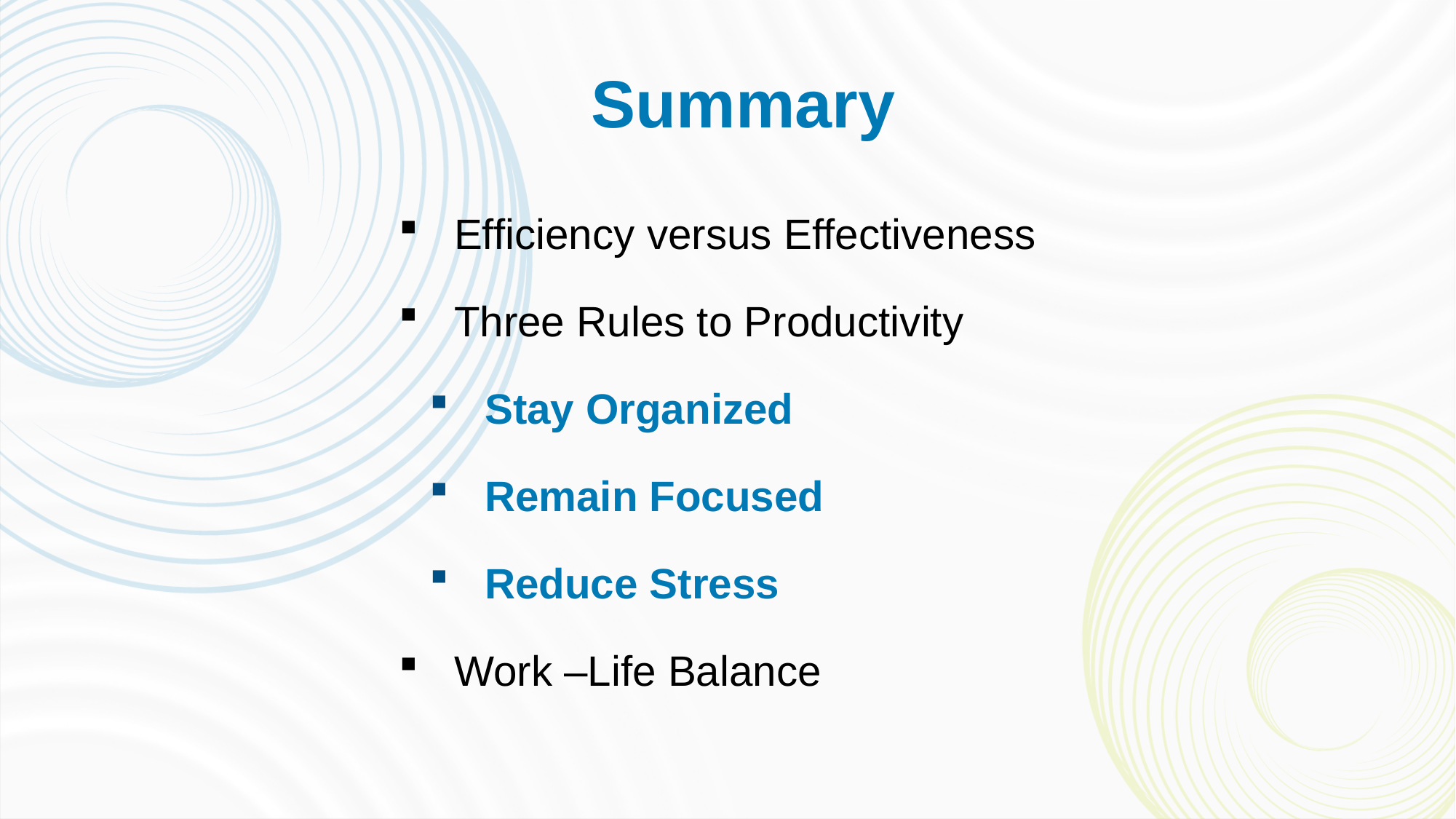

Summary
Efficiency versus Effectiveness
Three Rules to Productivity
Stay Organized
Remain Focused
Reduce Stress
Work –Life Balance